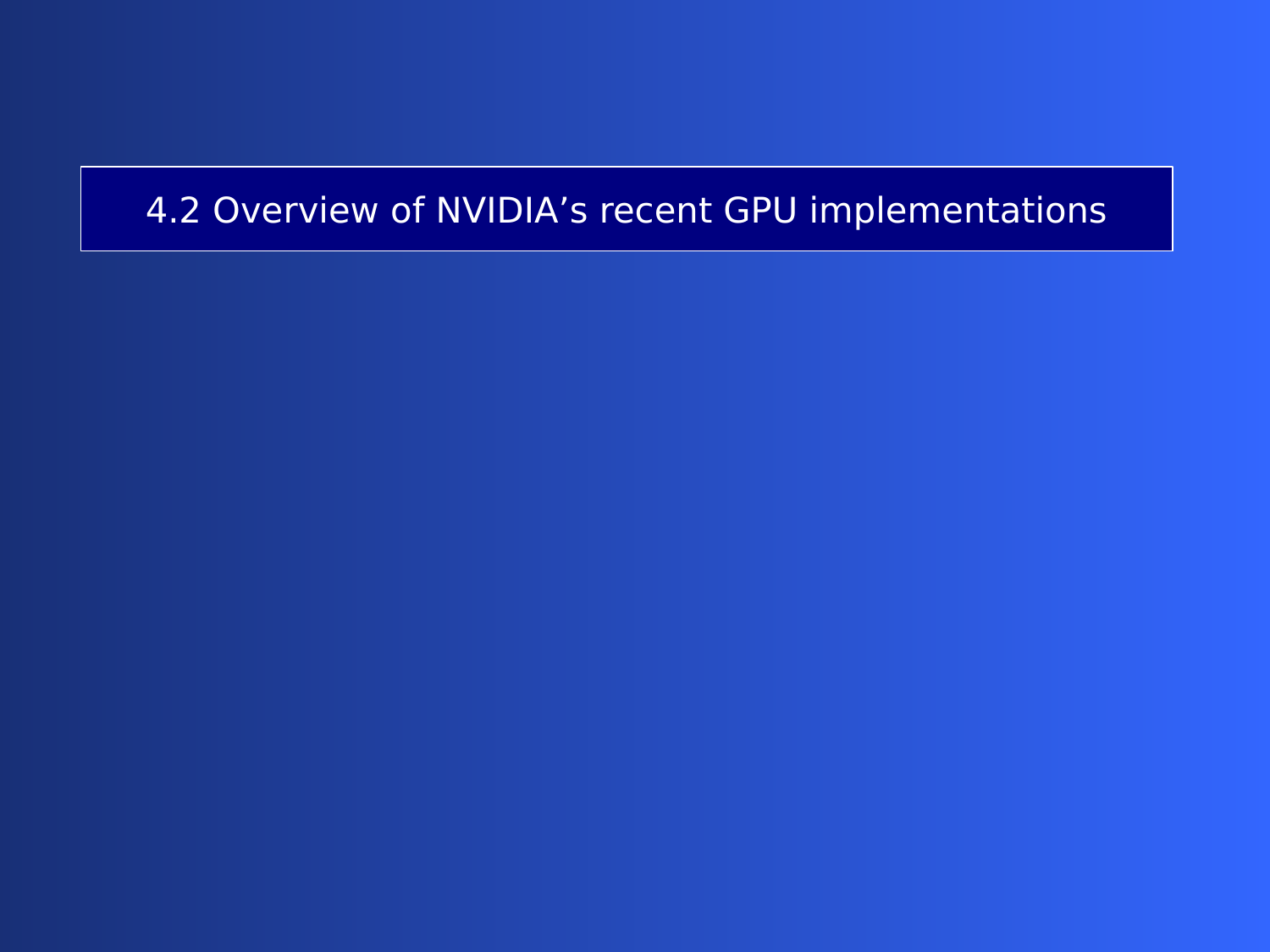

4.2 Overview of NVIDIA’s recent GPU implementations